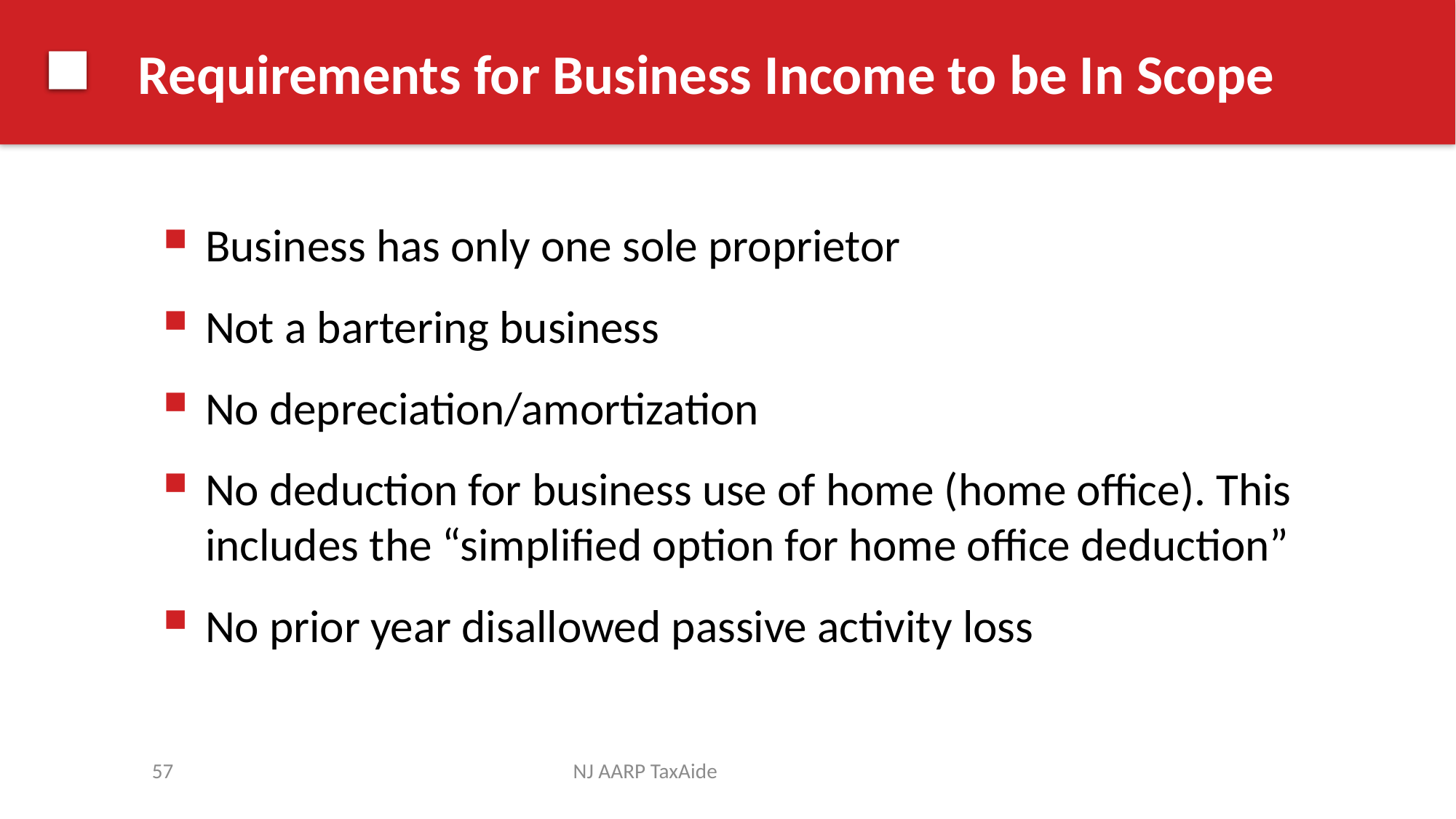

# Requirements for Business Income to be In Scope
Business has only one sole proprietor
Not a bartering business
No depreciation/amortization
No deduction for business use of home (home office). This includes the “simplified option for home office deduction”
No prior year disallowed passive activity loss

57
NJ AARP TaxAide